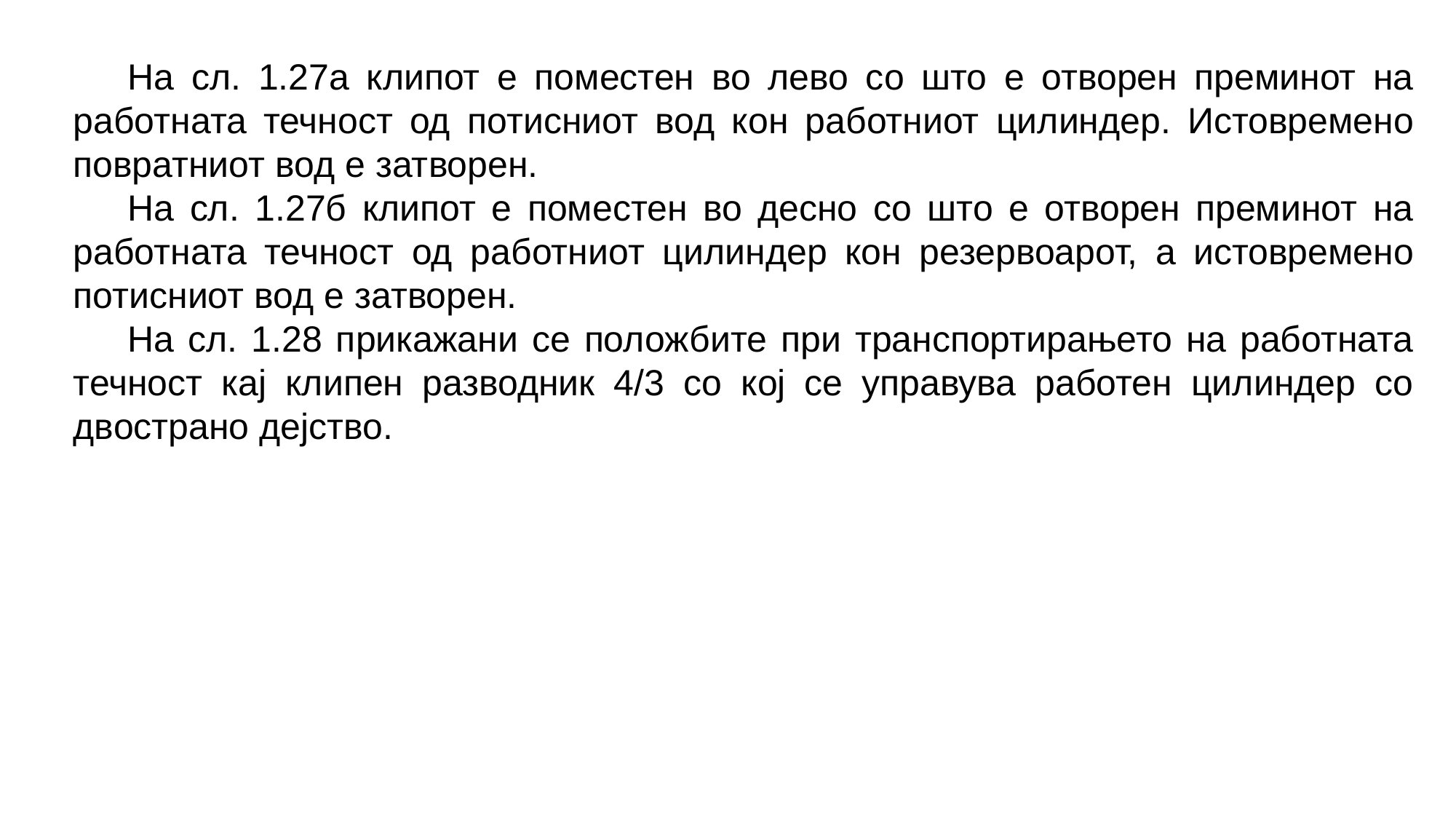

На сл. 1.27а клипот е поместен во лево со што е отворен преминот на работната течност од потисниот вод кон работниот цилиндер. Истовремено повратниот вод е затворен.
На сл. 1.27б клипот е поместен во десно со што е отворен преминот на работната течност од работниот цилиндер кон резервоарот, а истовремено потисниот вод е затворен.
На сл. 1.28 прикажани се положбите при транспортирањето на работната течност кај клипен разводник 4/3 со кој се управува работен цилиндер со двострано дејство.